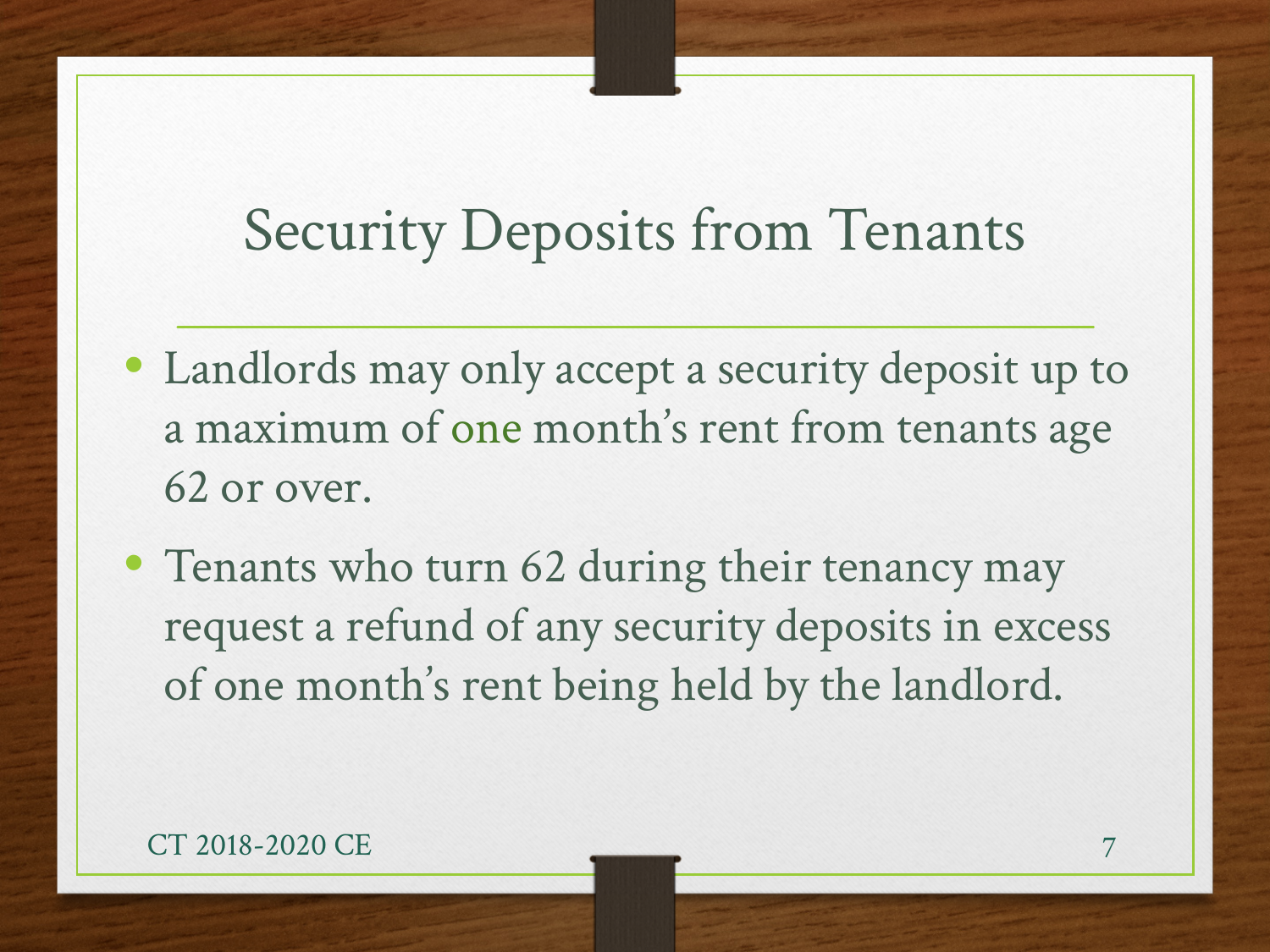

# Security Deposits from Tenants
Landlords may only accept a security deposit up to a maximum of one month’s rent from tenants age 62 or over.
Tenants who turn 62 during their tenancy may request a refund of any security deposits in excess of one month’s rent being held by the landlord.

CT 2018-2020 CE
7